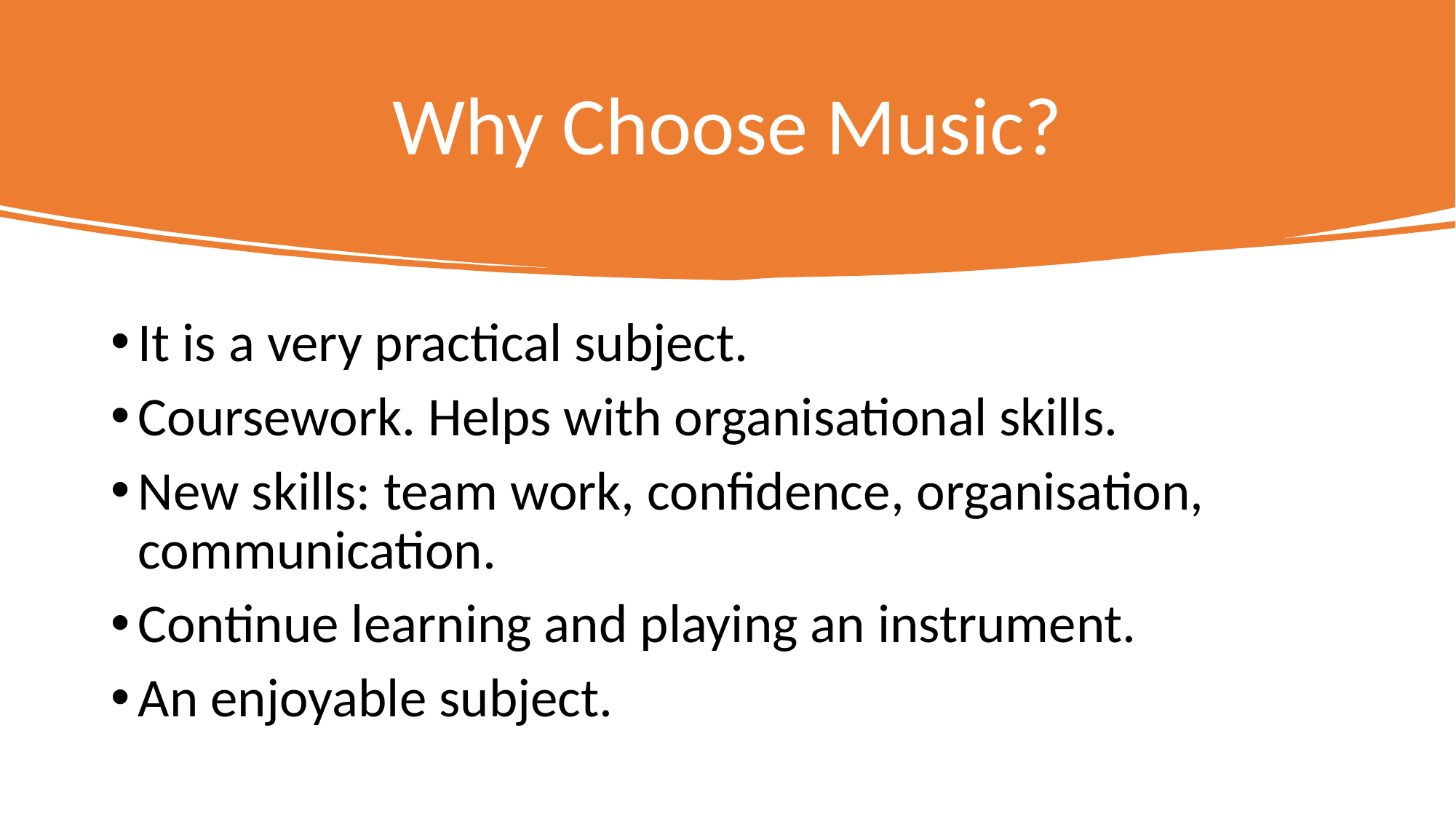

# Why Choose Music?
It is a very practical subject.
Coursework. Helps with organisational skills.
New skills: team work, confidence, organisation, communication.
Continue learning and playing an instrument.
An enjoyable subject.